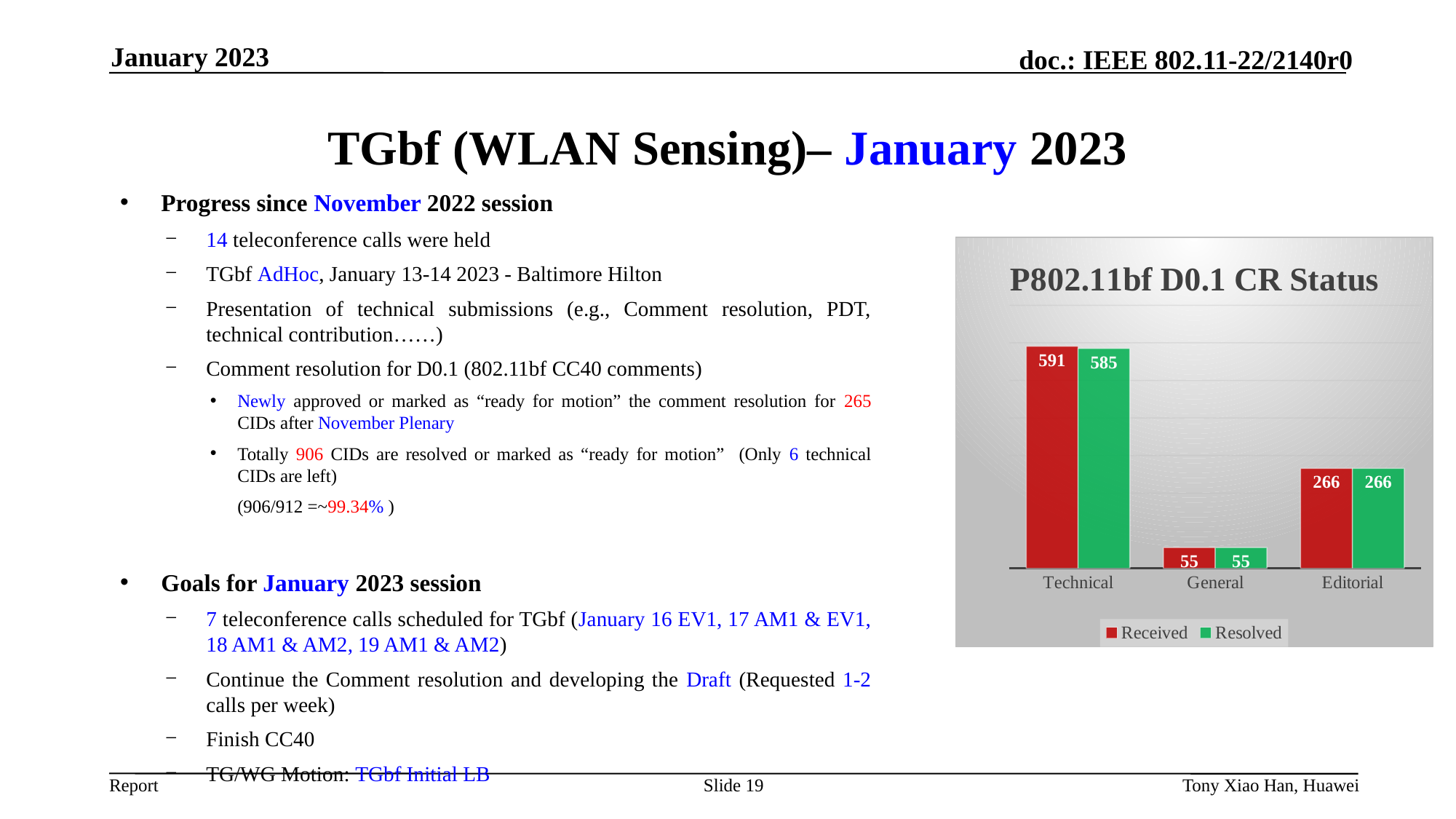

January 2023
# TGbf (WLAN Sensing)– January 2023
Progress since November 2022 session
14 teleconference calls were held
TGbf AdHoc, January 13-14 2023 - Baltimore Hilton
Presentation of technical submissions (e.g., Comment resolution, PDT, technical contribution……)
Comment resolution for D0.1 (802.11bf CC40 comments)
Newly approved or marked as “ready for motion” the comment resolution for 265 CIDs after November Plenary
Totally 906 CIDs are resolved or marked as “ready for motion”  (Only 6 technical CIDs are left)
	(906/912 =~99.34% )

Goals for January 2023 session
7 teleconference calls scheduled for TGbf (January 16 EV1, 17 AM1 & EV1, 18 AM1 & AM2, 19 AM1 & AM2)
Continue the Comment resolution and developing the Draft (Requested 1-2 calls per week)
Finish CC40
TG/WG Motion: TGbf Initial LB

### Chart: P802.11bf D0.1 CR Status

| Category | Received | Resolved |
|---|---|---|
| Technical | 591.0 | 585.0 |
| General | 55.0 | 55.0 |
| Editorial | 266.0 | 266.0 |
Slide 19
Tony Xiao Han, Huawei